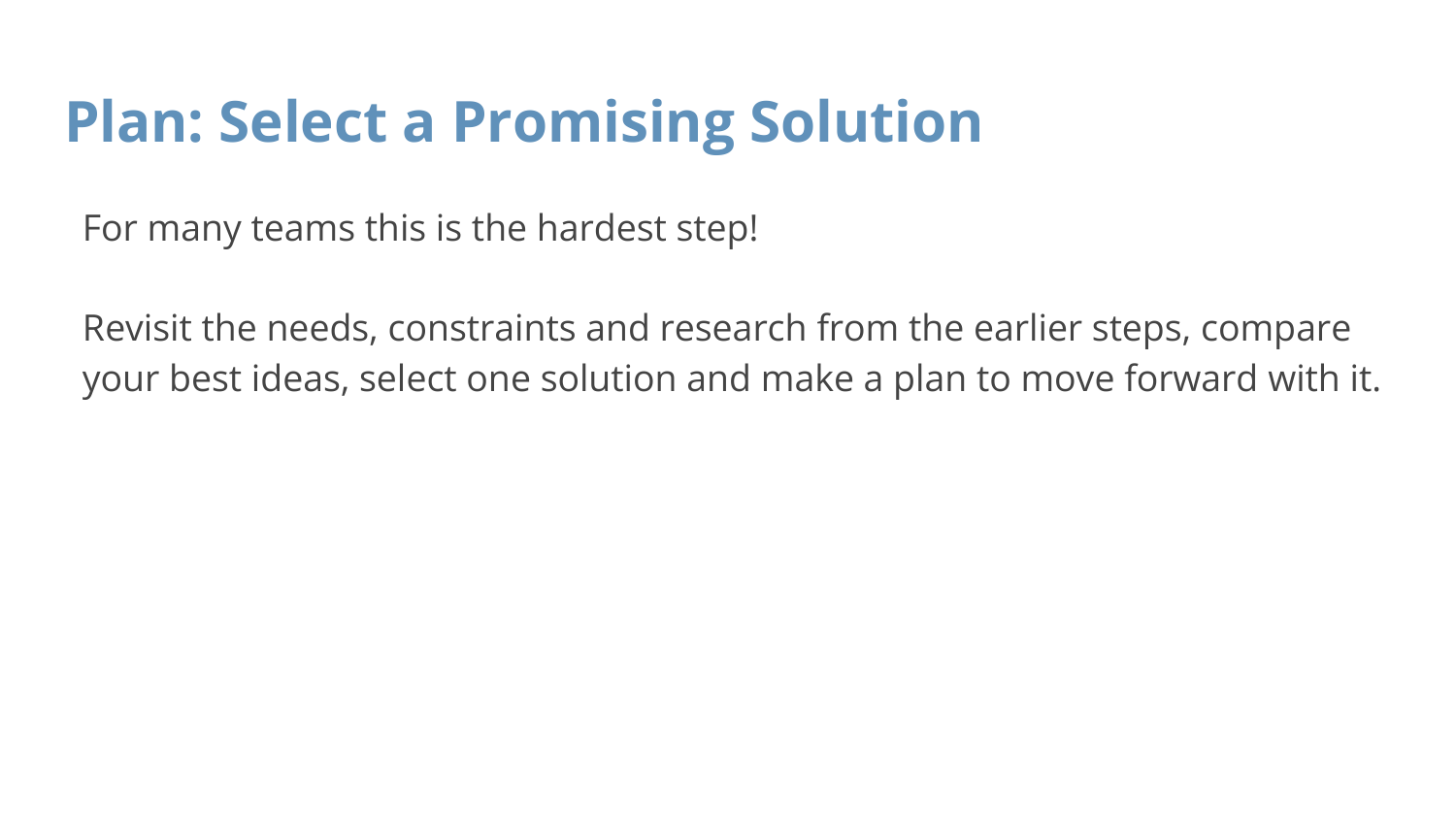

# Plan: Select a Promising Solution
For many teams this is the hardest step!

Revisit the needs, constraints and research from the earlier steps, compare your best ideas, select one solution and make a plan to move forward with it.